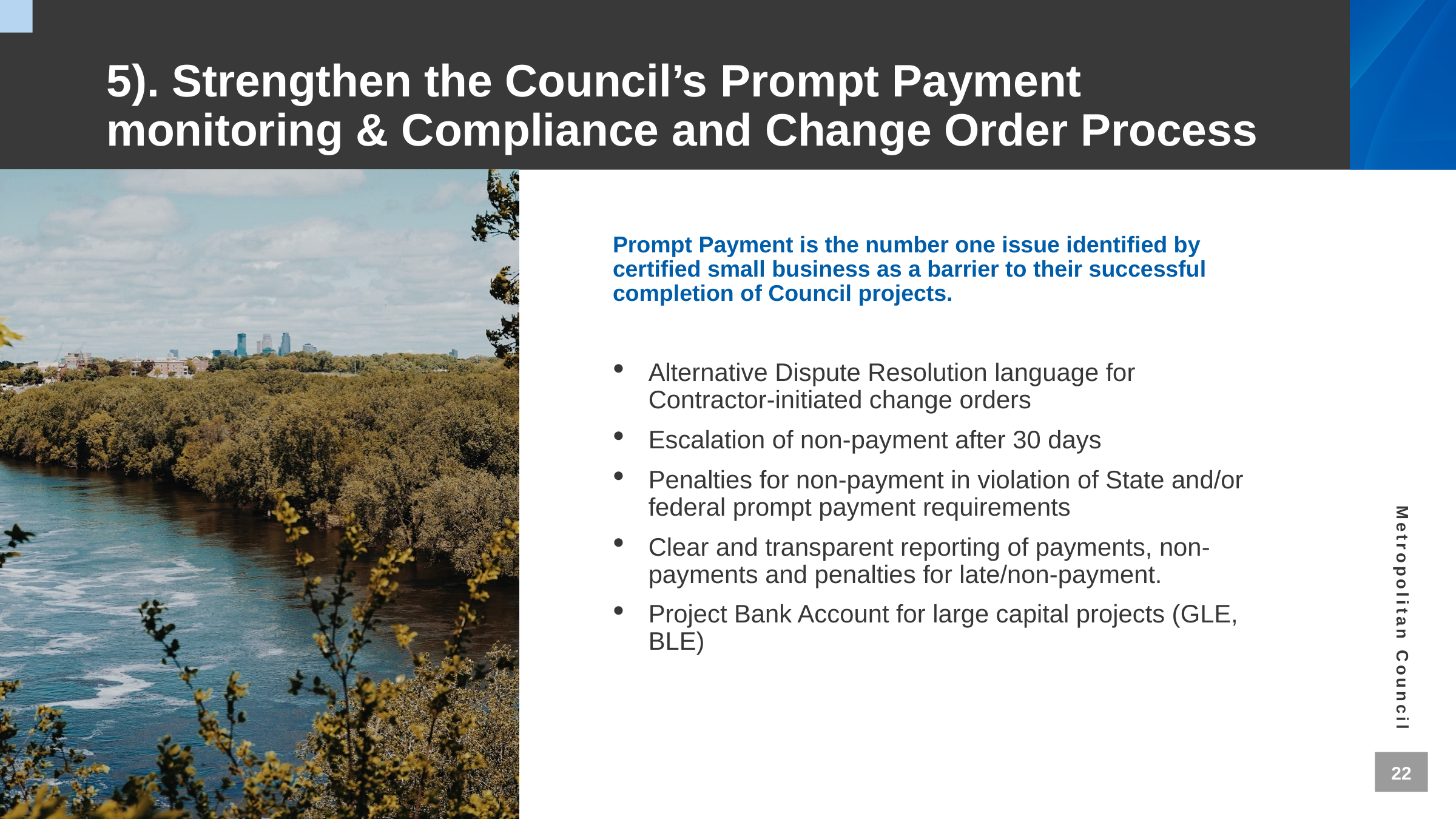

# 5). Strengthen the Council’s Prompt Payment monitoring & Compliance and Change Order Process
Prompt Payment is the number one issue identified by certified small business as a barrier to their successful completion of Council projects.
Alternative Dispute Resolution language for Contractor-initiated change orders
Escalation of non-payment after 30 days
Penalties for non-payment in violation of State and/or federal prompt payment requirements
Clear and transparent reporting of payments, non-payments and penalties for late/non-payment.
Project Bank Account for large capital projects (GLE, BLE)